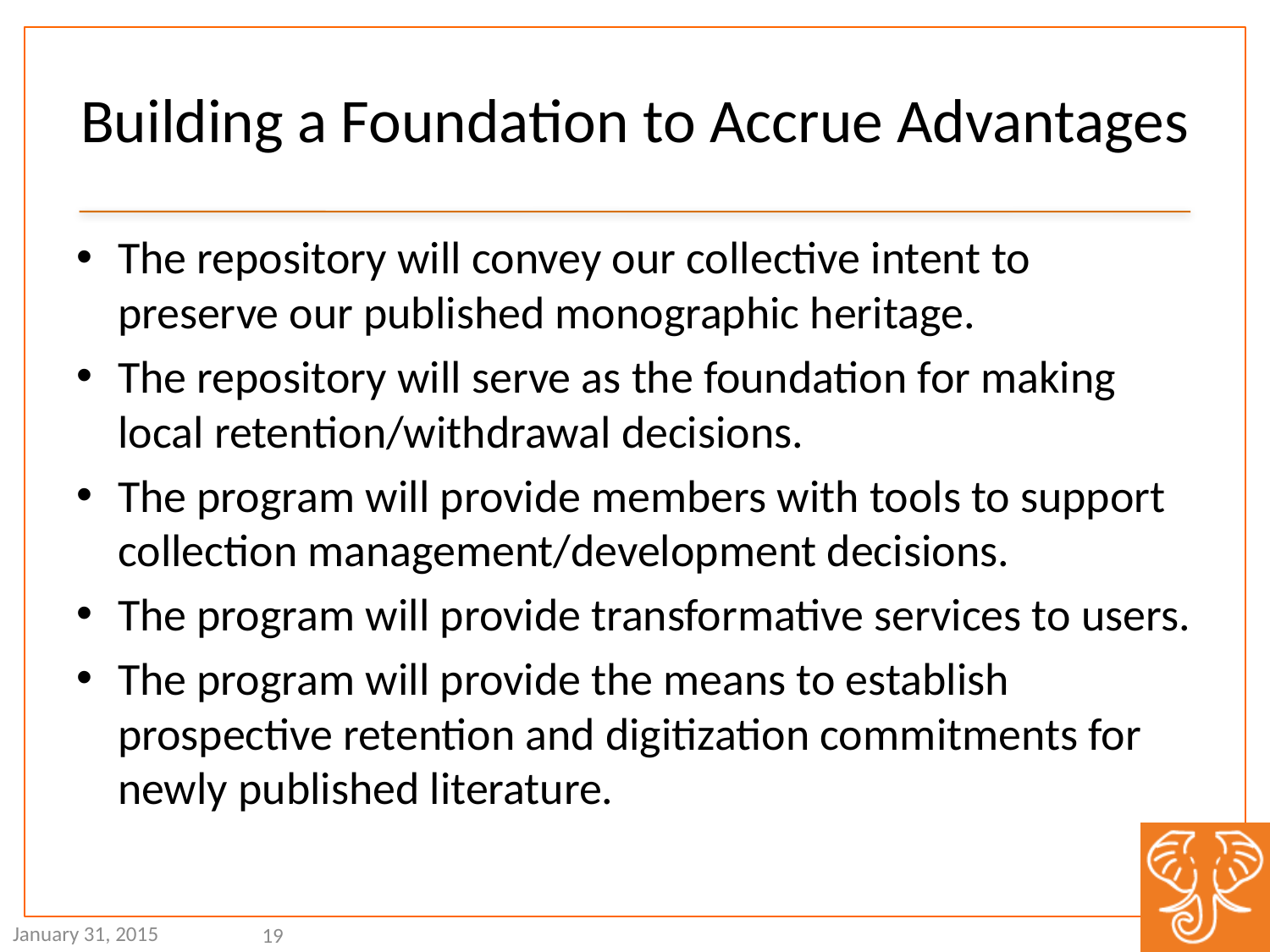

# Building a Foundation to Accrue Advantages
The repository will convey our collective intent to preserve our published monographic heritage.
The repository will serve as the foundation for making local retention/withdrawal decisions.
The program will provide members with tools to support collection management/development decisions.
The program will provide transformative services to users.
The program will provide the means to establish prospective retention and digitization commitments for newly published literature.

January 31, 2015
19